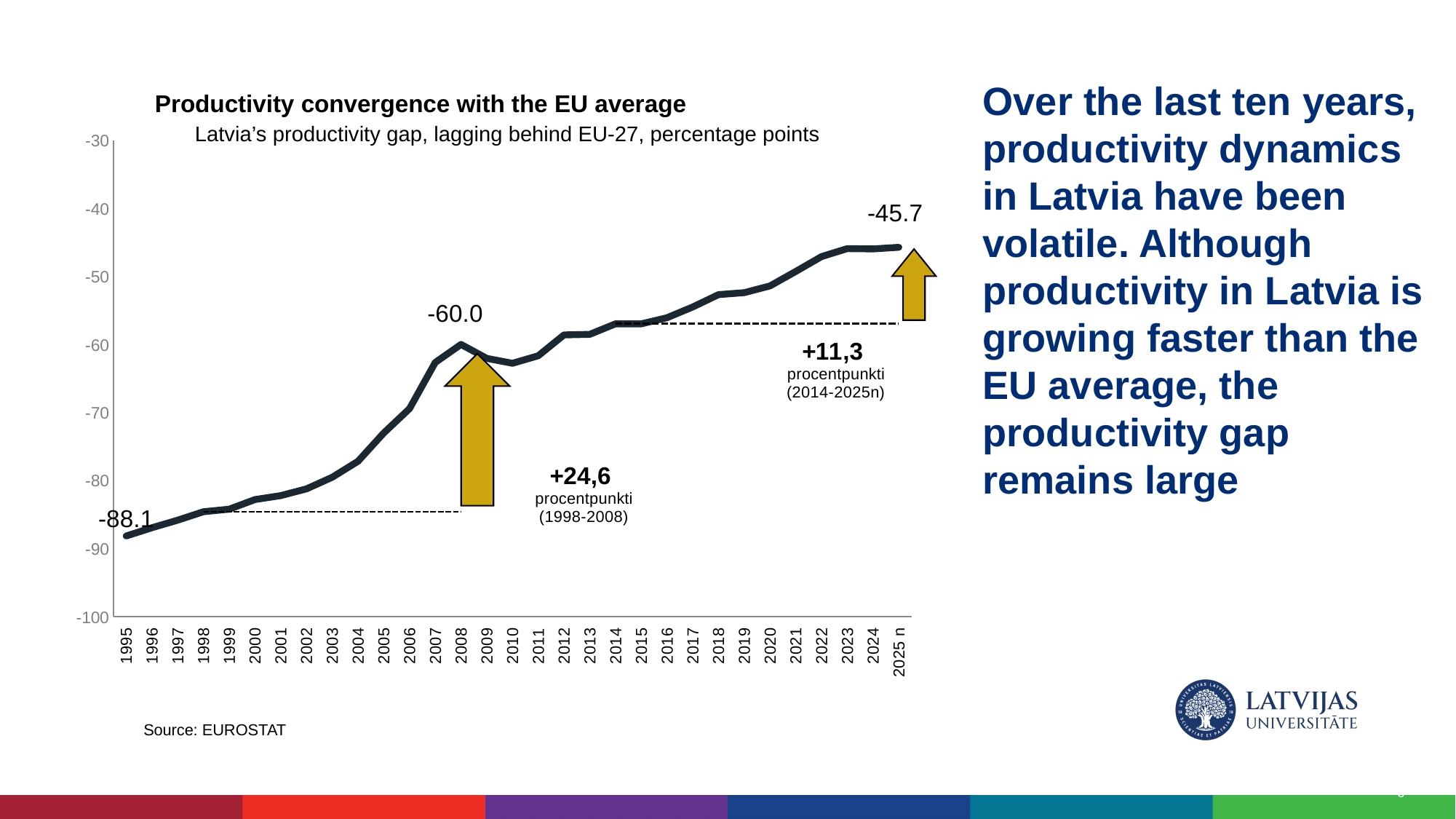

# Over the last ten years, productivity dynamics in Latvia have been volatile. Although productivity in Latvia is growing faster than the EU average, the productivity gap remains large

[unsupported chart]

Productivity convergence with the EU average
Latvia’s productivity gap, lagging behind EU-27, percentage points
Source: EUROSTAT
6